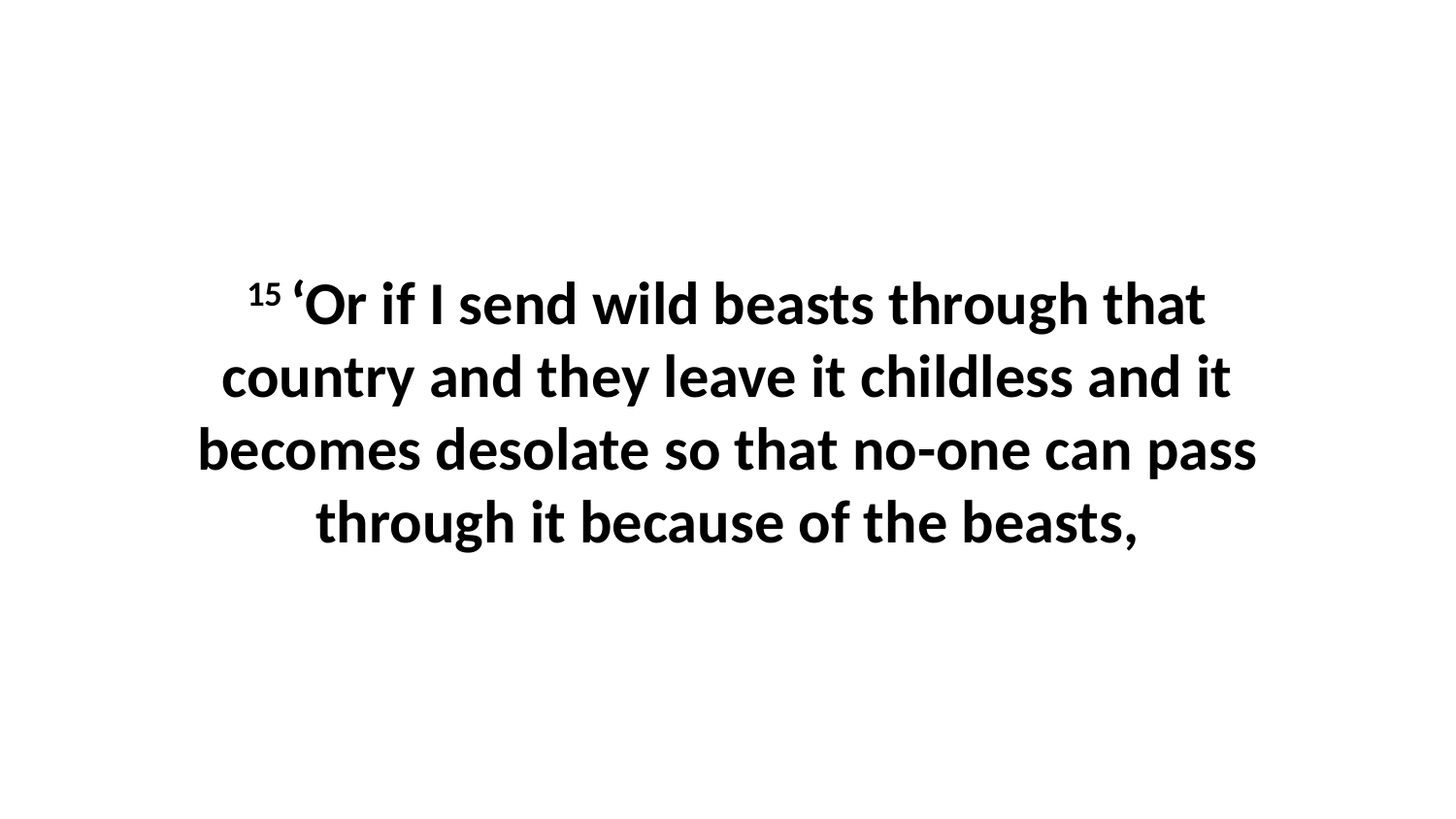

15 ‘Or if I send wild beasts through that country and they leave it childless and it becomes desolate so that no-one can pass through it because of the beasts,